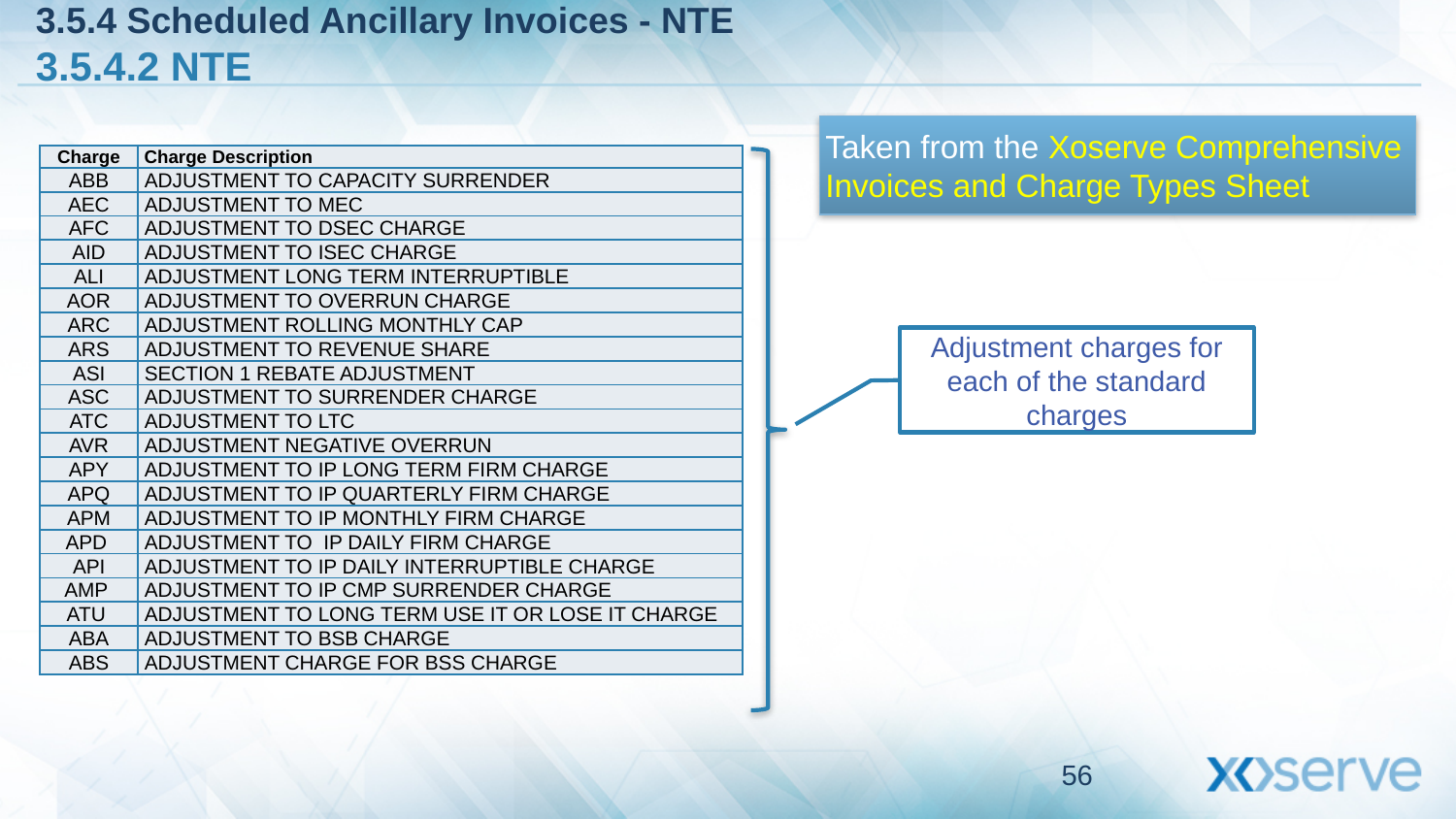

3.5.4 Scheduled Ancillary Invoices - NTE
3.5.4.2 NTE
Taken from the Xoserve Comprehensive Invoices and Charge Types Sheet
| Charge | Charge Description |
| --- | --- |
| ABB | ADJUSTMENT TO CAPACITY SURRENDER |
| AEC | ADJUSTMENT TO MEC |
| AFC | ADJUSTMENT TO DSEC CHARGE |
| AID | ADJUSTMENT TO ISEC CHARGE |
| ALI | ADJUSTMENT LONG TERM INTERRUPTIBLE |
| AOR | ADJUSTMENT TO OVERRUN CHARGE |
| ARC | ADJUSTMENT ROLLING MONTHLY CAP |
| ARS | ADJUSTMENT TO REVENUE SHARE |
| ASI | SECTION 1 REBATE ADJUSTMENT |
| ASC | ADJUSTMENT TO SURRENDER CHARGE |
| ATC | ADJUSTMENT TO LTC |
| AVR | ADJUSTMENT NEGATIVE OVERRUN |
| APY | ADJUSTMENT TO IP LONG TERM FIRM CHARGE |
| APQ | ADJUSTMENT TO IP QUARTERLY FIRM CHARGE |
| APM | ADJUSTMENT TO IP MONTHLY FIRM CHARGE |
| APD | ADJUSTMENT TO IP DAILY FIRM CHARGE |
| API | ADJUSTMENT TO IP DAILY INTERRUPTIBLE CHARGE |
| AMP | ADJUSTMENT TO IP CMP SURRENDER CHARGE |
| ATU | ADJUSTMENT TO LONG TERM USE IT OR LOSE IT CHARGE |
| ABA | ADJUSTMENT TO BSB CHARGE |
| ABS | ADJUSTMENT CHARGE FOR BSS CHARGE |

Adjustment charges for each of the standard charges
56